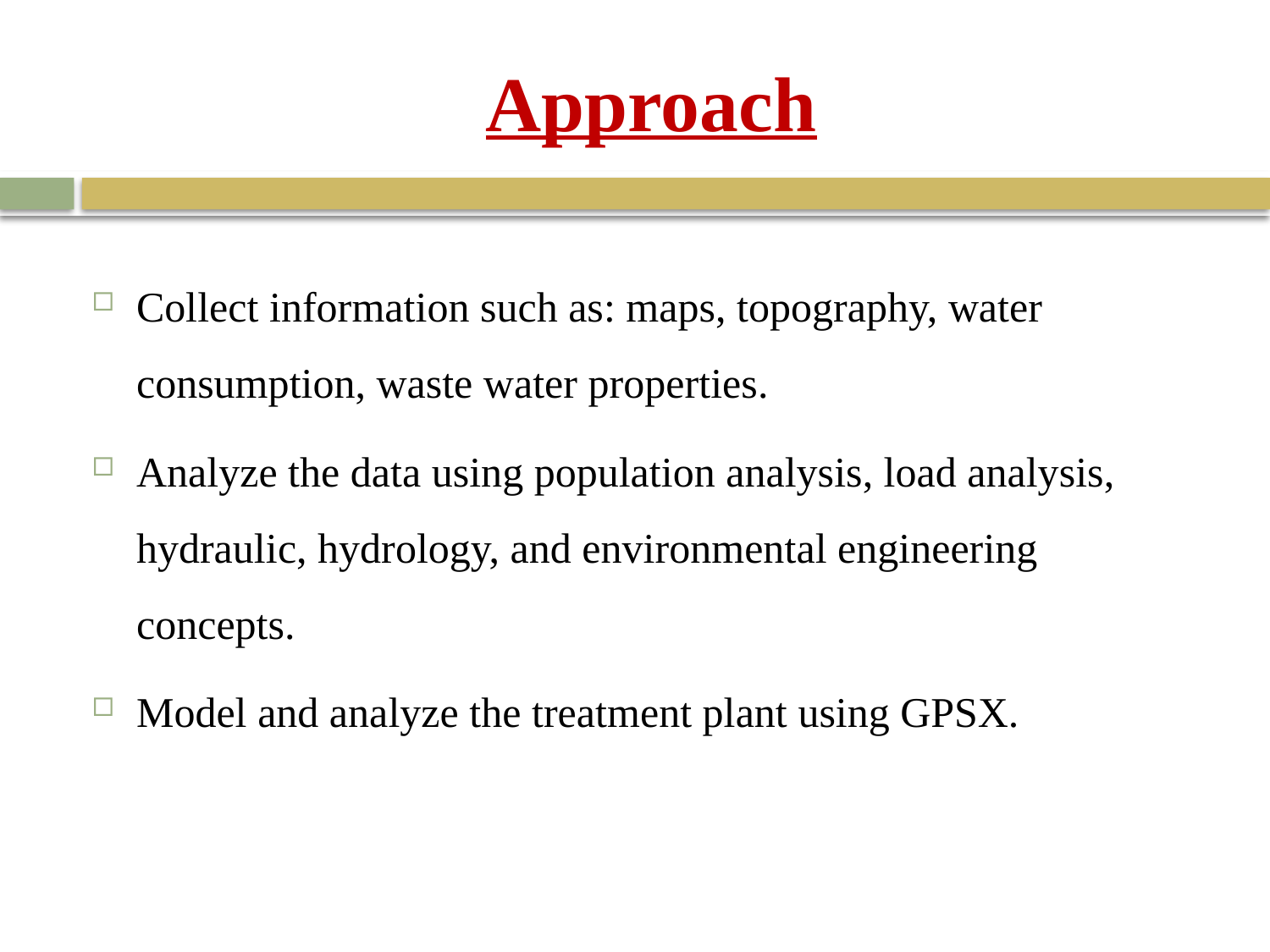

# Approach
Collect information such as: maps, topography, water consumption, waste water properties.
Analyze the data using population analysis, load analysis, hydraulic, hydrology, and environmental engineering concepts.
Model and analyze the treatment plant using GPSX.